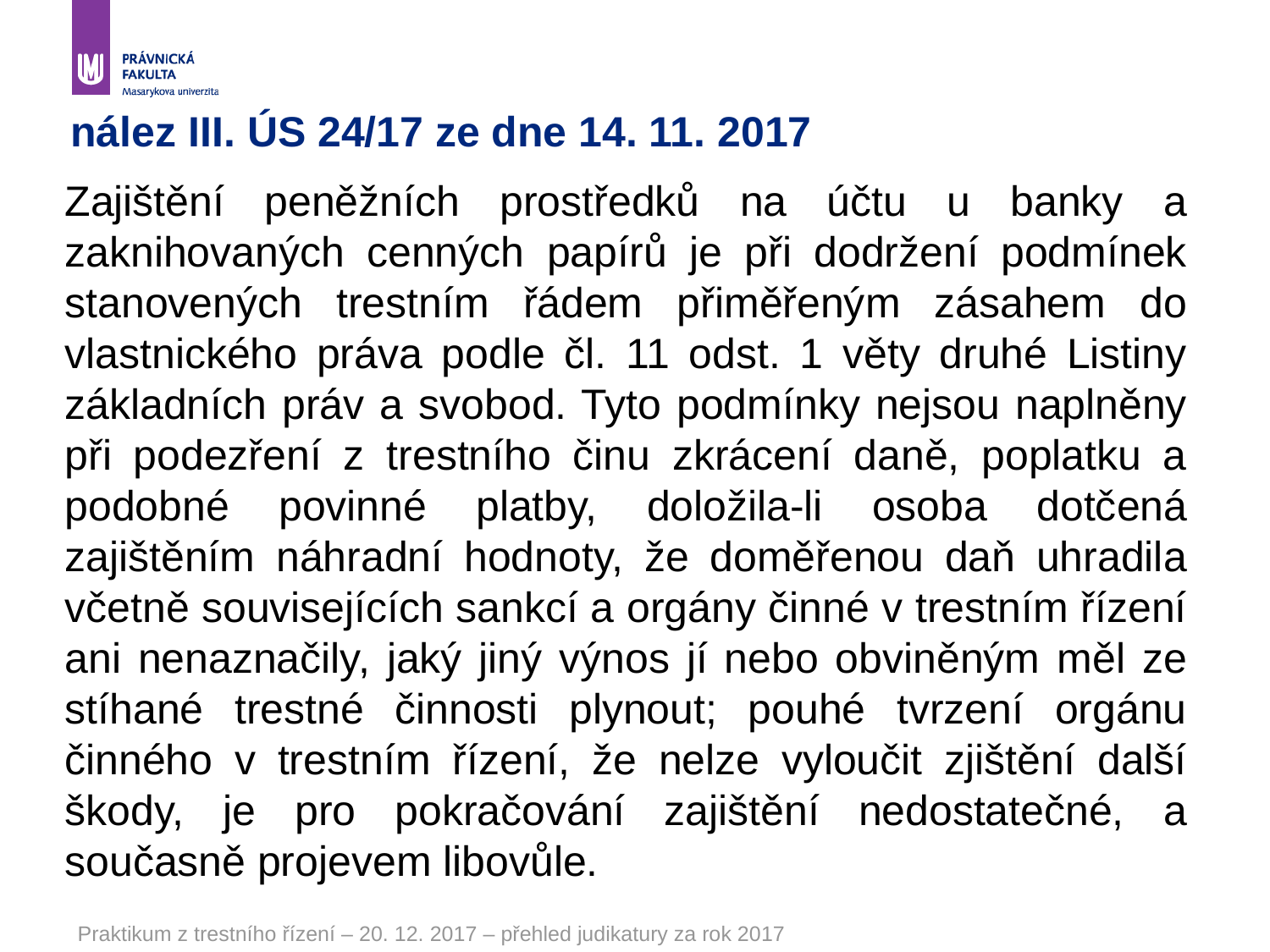

# nález III. ÚS 24/17 ze dne 14. 11. 2017
Zajištění peněžních prostředků na účtu u banky a zaknihovaných cenných papírů je při dodržení podmínek stanovených trestním řádem přiměřeným zásahem do vlastnického práva podle čl. 11 odst. 1 věty druhé Listiny základních práv a svobod. Tyto podmínky nejsou naplněny při podezření z trestního činu zkrácení daně, poplatku a podobné povinné platby, doložila-li osoba dotčená zajištěním náhradní hodnoty, že doměřenou daň uhradila včetně souvisejících sankcí a orgány činné v trestním řízení ani nenaznačily, jaký jiný výnos jí nebo obviněným měl ze stíhané trestné činnosti plynout; pouhé tvrzení orgánu činného v trestním řízení, že nelze vyloučit zjištění další škody, je pro pokračování zajištění nedostatečné, a současně projevem libovůle.
Praktikum z trestního řízení – 20. 12. 2017 – přehled judikatury za rok 2017